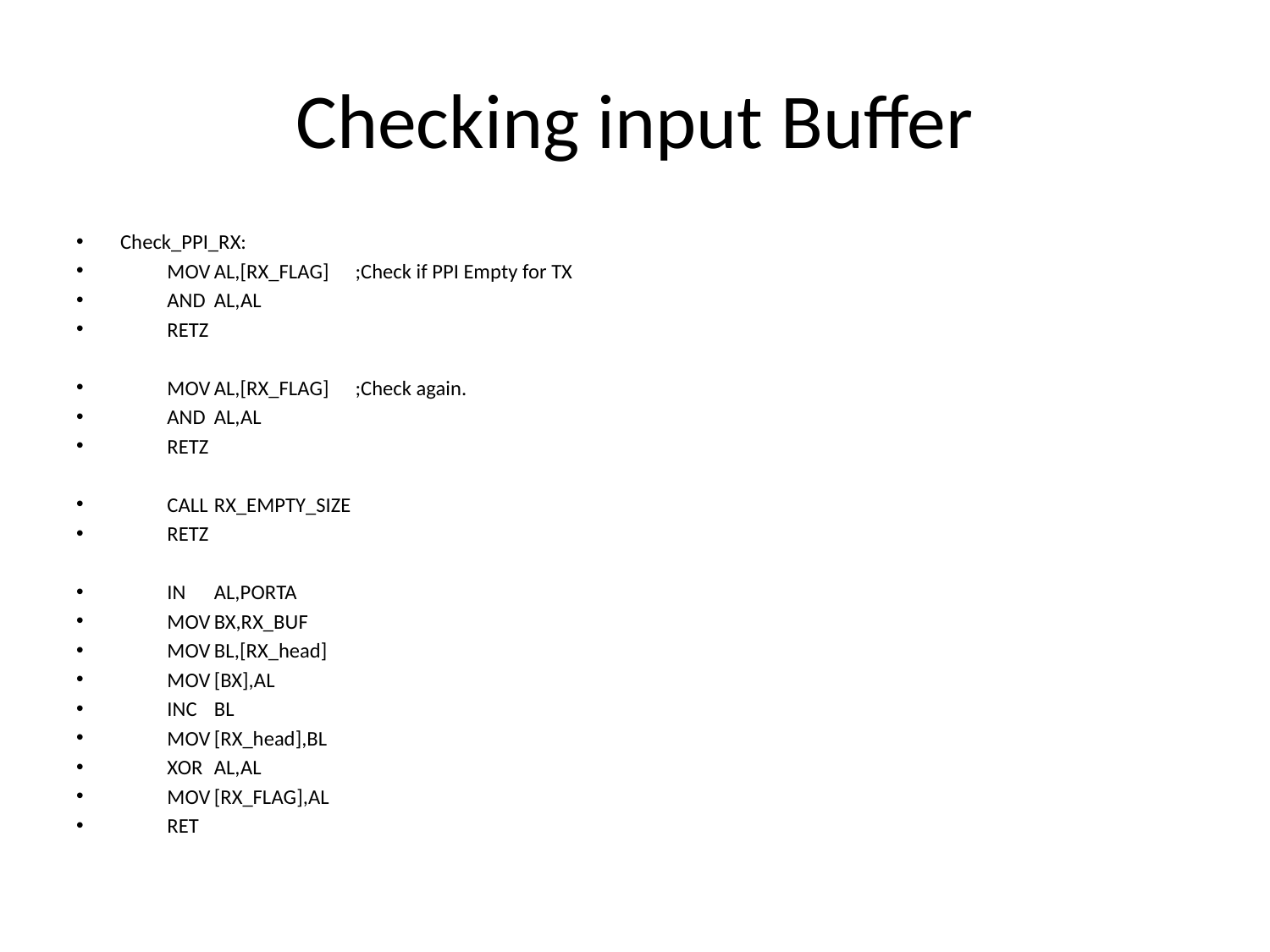

# Checking input Buffer
Check_PPI_RX:
	MOV	AL,[RX_FLAG]	;Check if PPI Empty for TX
	AND	AL,AL
	RETZ

	MOV	AL,[RX_FLAG]	;Check again.
	AND	AL,AL
	RETZ

	CALL	RX_EMPTY_SIZE
	RETZ

	IN	AL,PORTA
	MOV	BX,RX_BUF
	MOV	BL,[RX_head]
	MOV	[BX],AL
	INC	BL
	MOV	[RX_head],BL
	XOR	AL,AL
	MOV	[RX_FLAG],AL
	RET